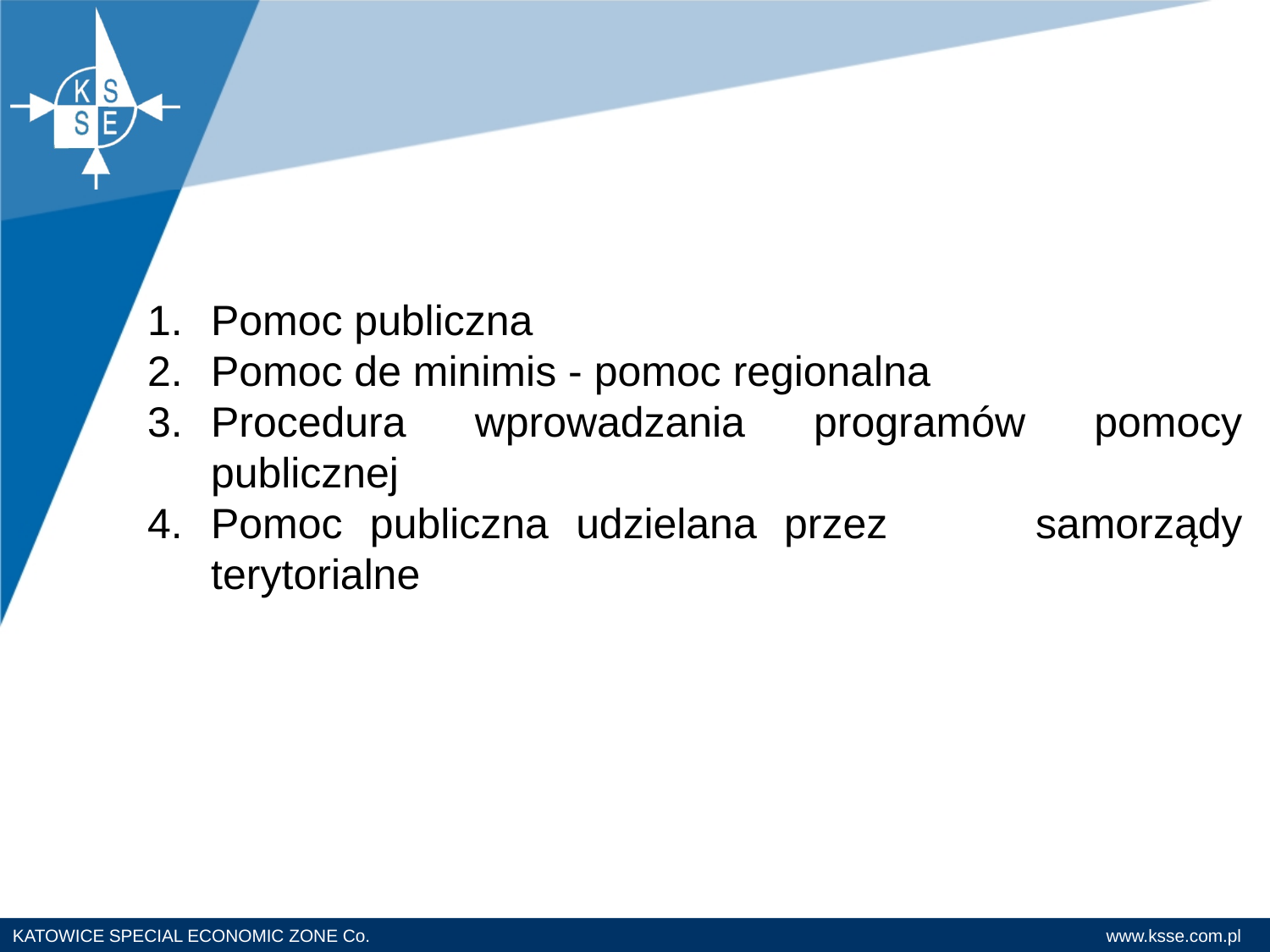

Pomoc publiczna
Pomoc de minimis - pomoc regionalna
Procedura wprowadzania programów pomocy publicznej
Pomoc publiczna udzielana przez 	samorządy terytorialne

Piotr Wojaczek, Mirosław Pachucki

„Rola specjalnej strefy ekonomicznej w rozwoju gospodarczym Regionu na przykładzie Katowickiej Specjalnej Strefy Ekonomicznej. Polityka „kotwiczenia”.